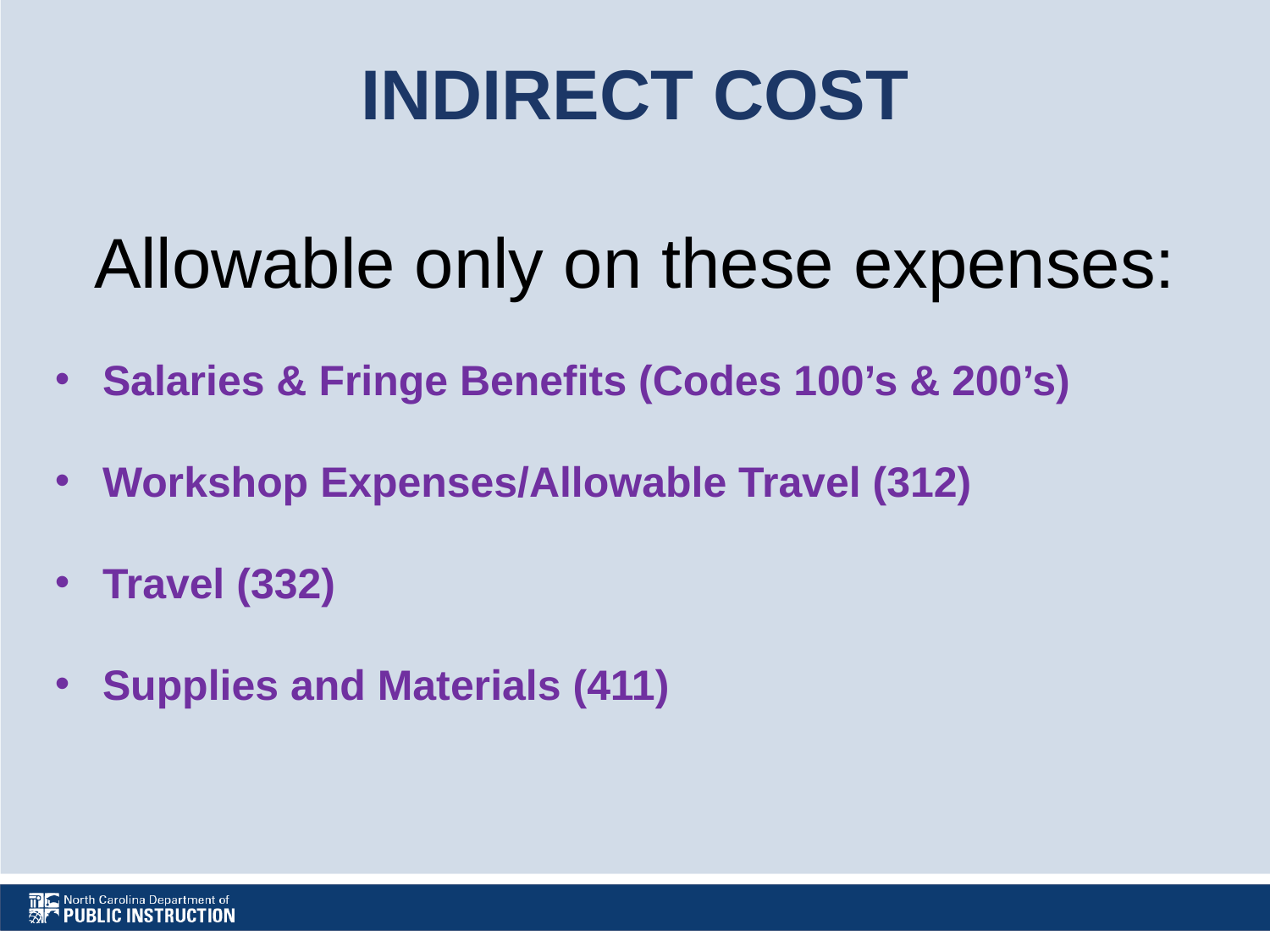

# INDIRECT COST

Allowable only on these expenses:

Salaries & Fringe Benefits (Codes 100’s & 200’s)

Workshop Expenses/Allowable Travel (312)

Travel (332)

Supplies and Materials (411)